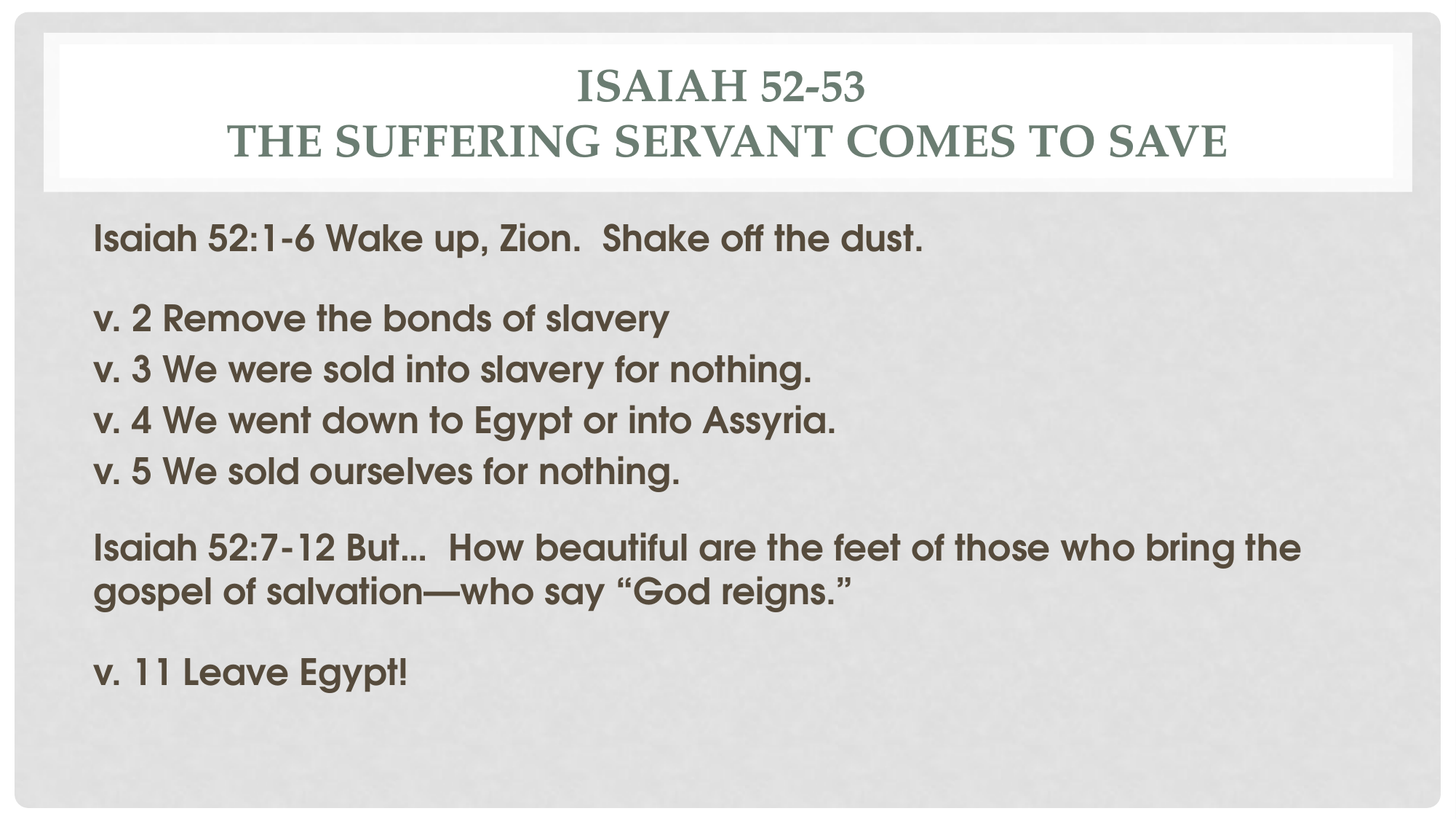

# Isaiah 52-53 The Suffering Servant Comes to Save
Isaiah 52:1-6 Wake up, Zion.  Shake off the dust.

v. 2 Remove the bonds of slavery
v. 3 We were sold into slavery for nothing.
v. 4 We went down to Egypt or into Assyria.
v. 5 We sold ourselves for nothing.

Isaiah 52:7-12 But…  How beautiful are the feet of those who bring the gospel of salvation—who say “God reigns.”

v. 11 Leave Egypt!